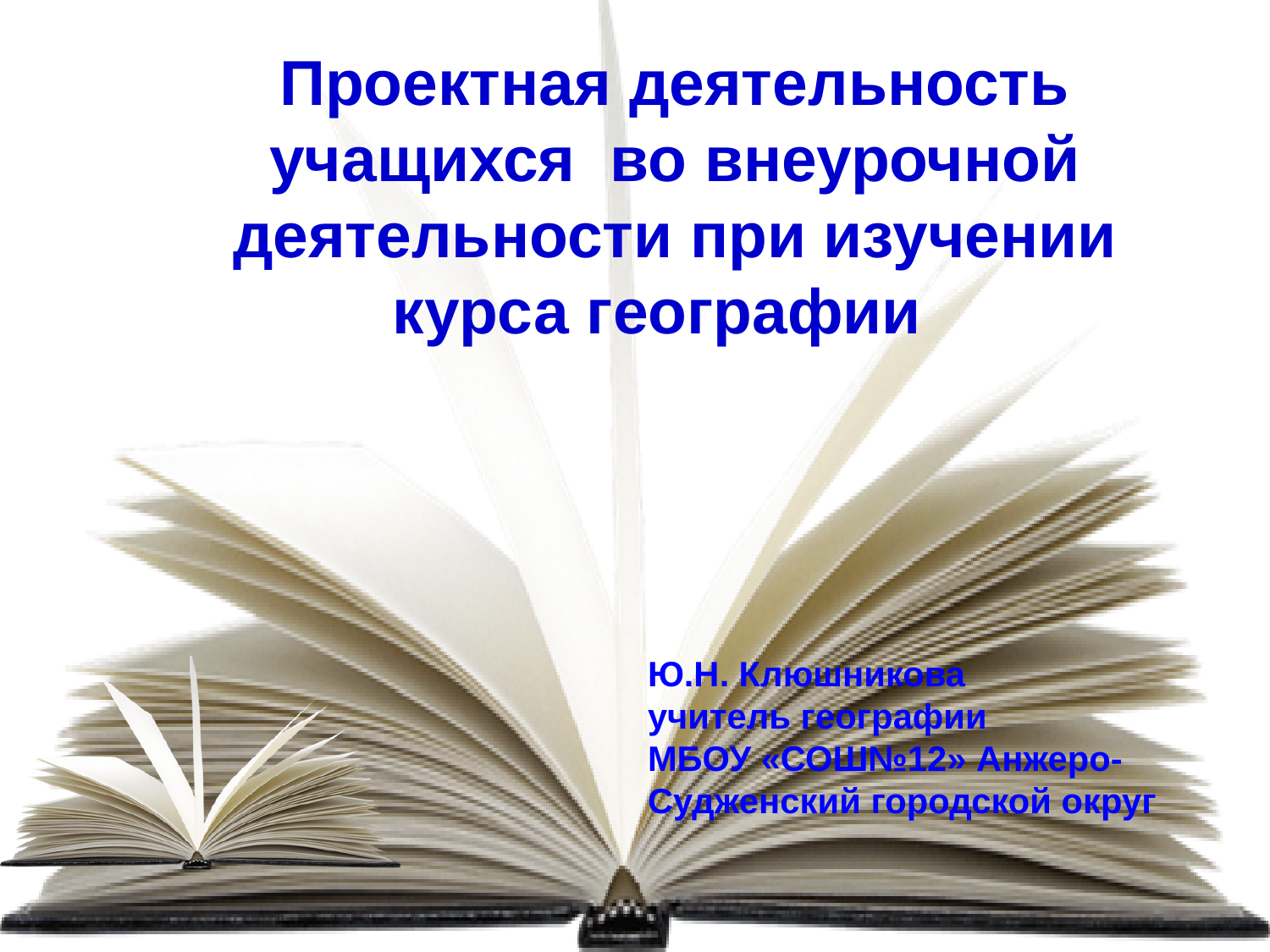

# Проектная деятельность учащихся  во внеурочной деятельности при изучении курса географии
Ю.Н. Клюшникова
учитель географии
МБОУ «СОШ№12» Анжеро-Судженский городской округ